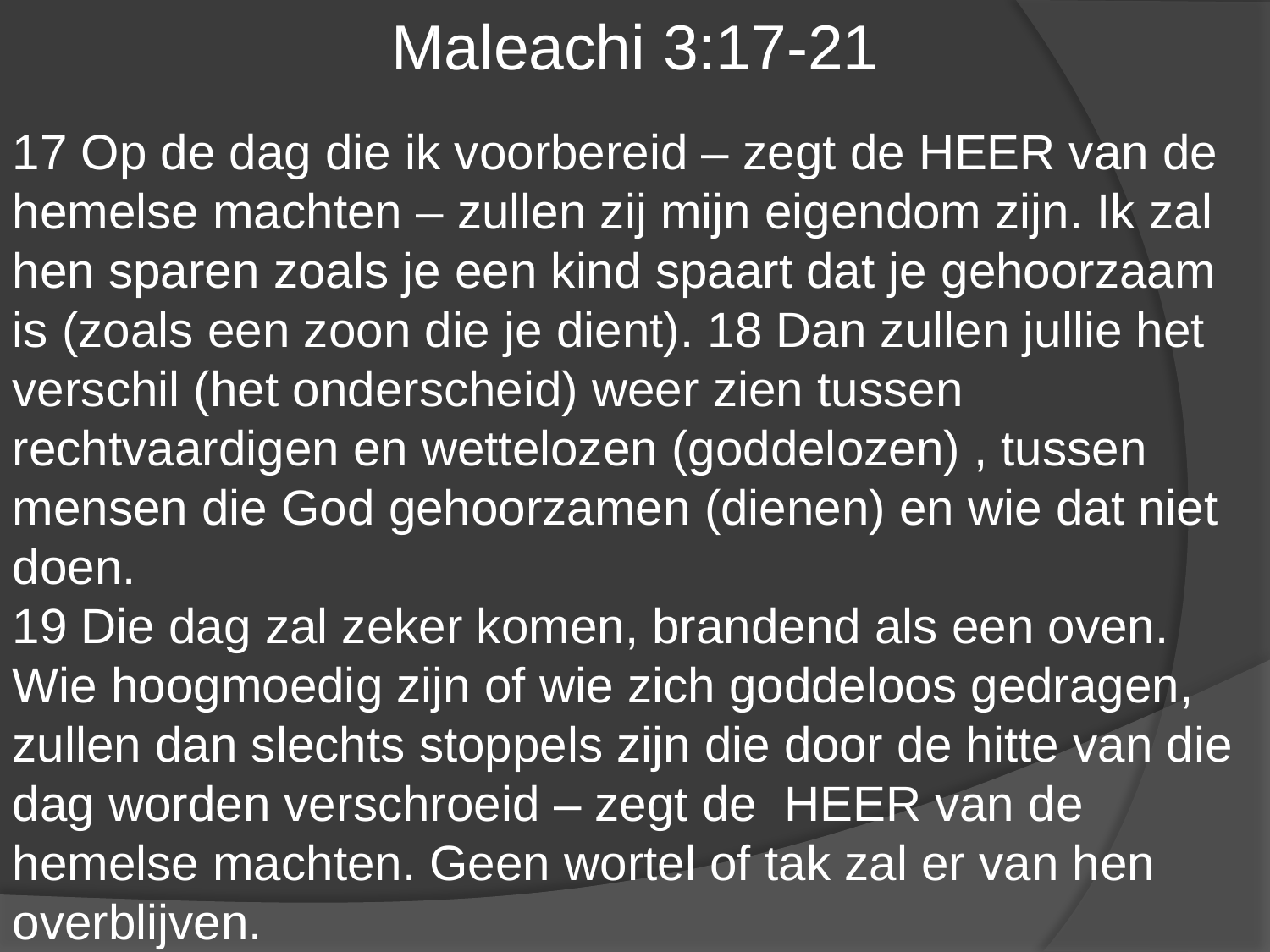

Maleachi 3:17-21

17 Op de dag die ik voorbereid – zegt de HEER van de hemelse machten – zullen zij mijn eigendom zijn. Ik zal hen sparen zoals je een kind spaart dat je gehoorzaam is (zoals een zoon die je dient). 18 Dan zullen jullie het verschil (het onderscheid) weer zien tussen rechtvaardigen en wettelozen (goddelozen) , tussen mensen die God gehoorzamen (dienen) en wie dat niet doen.
19 Die dag zal zeker komen, brandend als een oven. Wie hoogmoedig zijn of wie zich goddeloos gedragen, zullen dan slechts stoppels zijn die door de hitte van die dag worden verschroeid – zegt de  HEER van de hemelse machten. Geen wortel of tak zal er van hen overblijven.